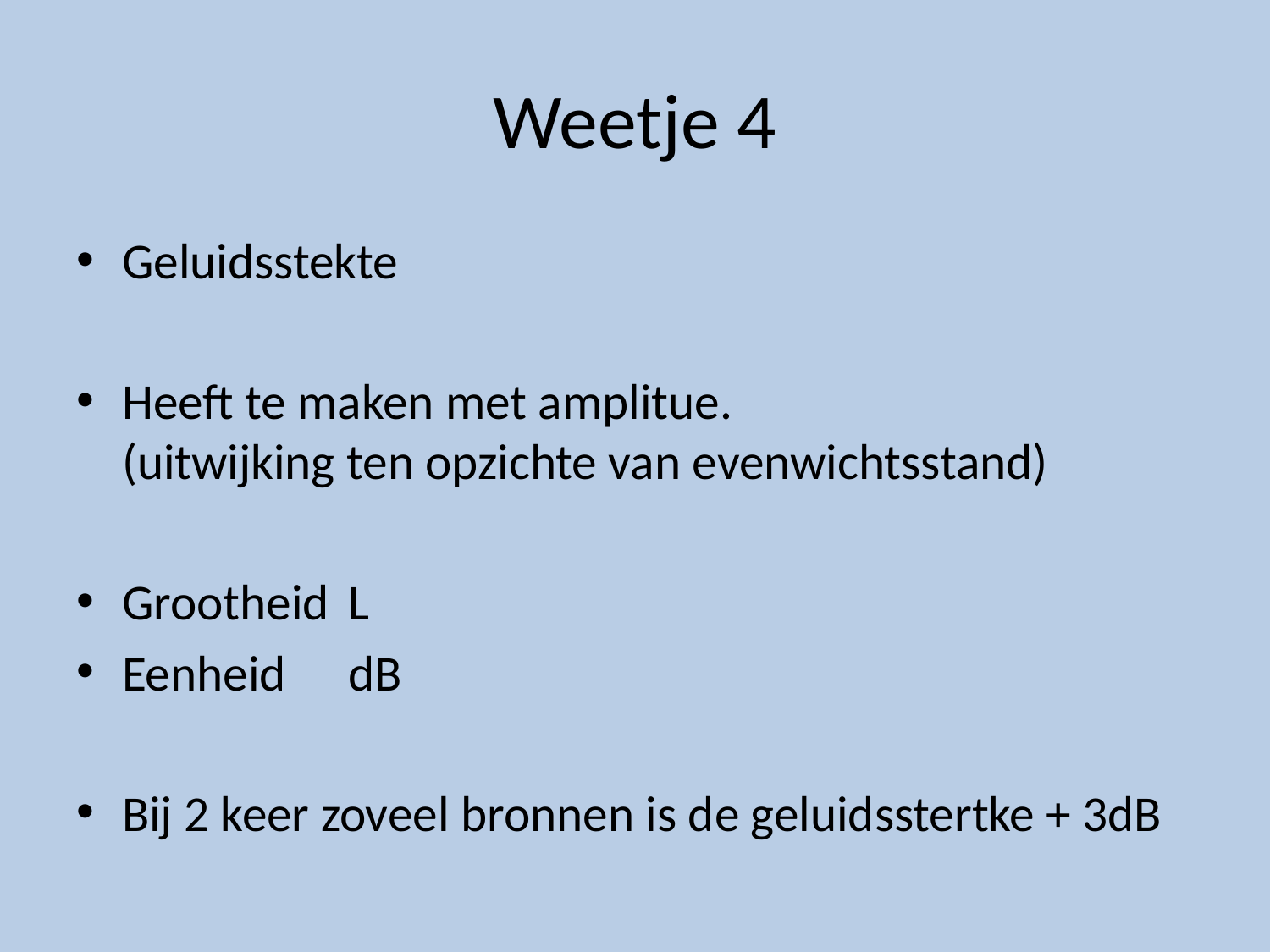

# Weetje 4
Geluidsstekte

Heeft te maken met amplitue.
(uitwijking ten opzichte van evenwichtsstand)

Grootheid	L
Eenheid		dB

Bij 2 keer zoveel bronnen is de geluidsstertke + 3dB